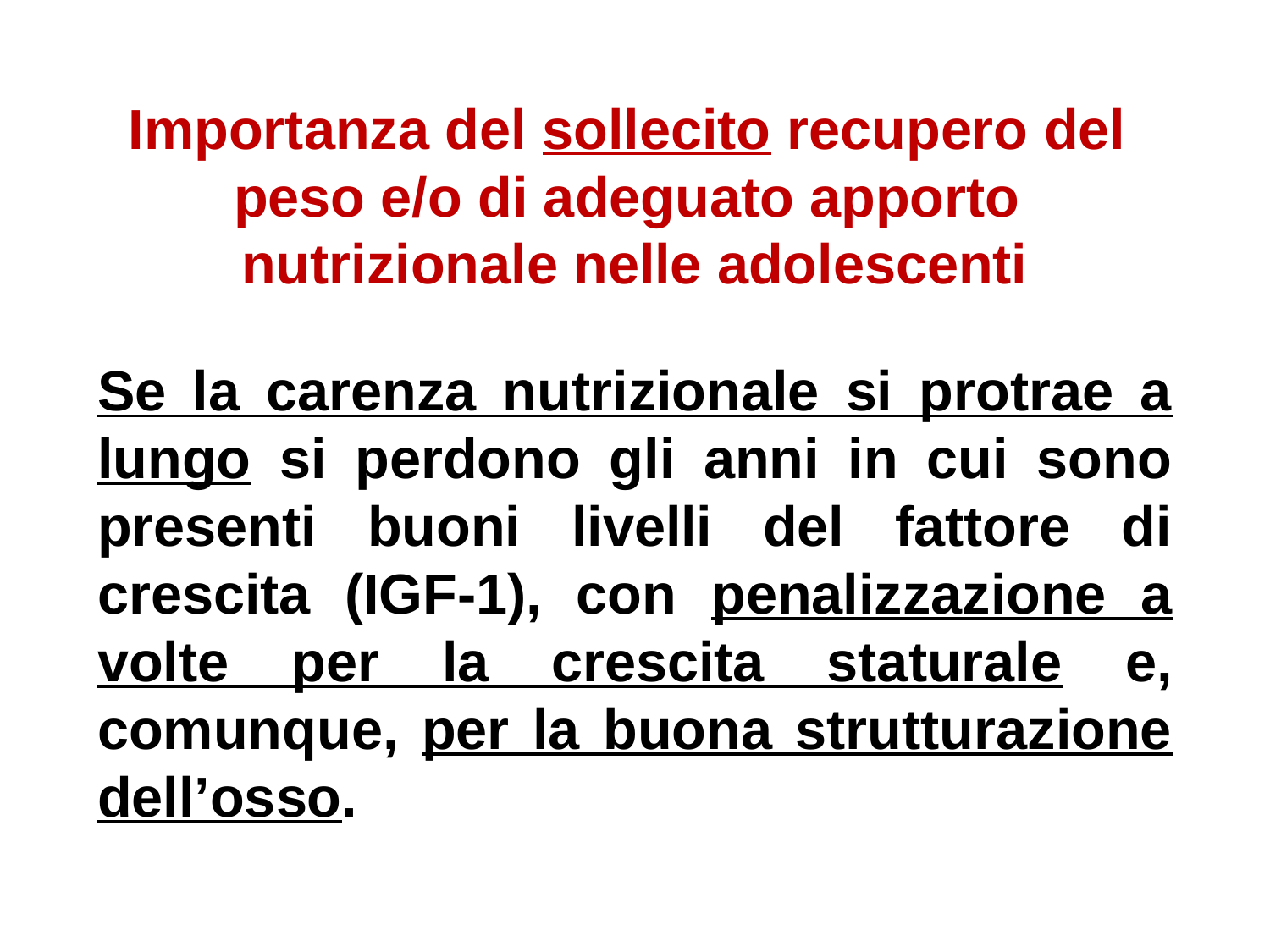

Importanza del sollecito recupero del
peso e/o di adeguato apporto
nutrizionale nelle adolescenti

Se la carenza nutrizionale si protrae a lungo si perdono gli anni in cui sono presenti buoni livelli del fattore di crescita (IGF-1), con penalizzazione a volte per la crescita staturale e, comunque, per la buona strutturazione dell’osso.